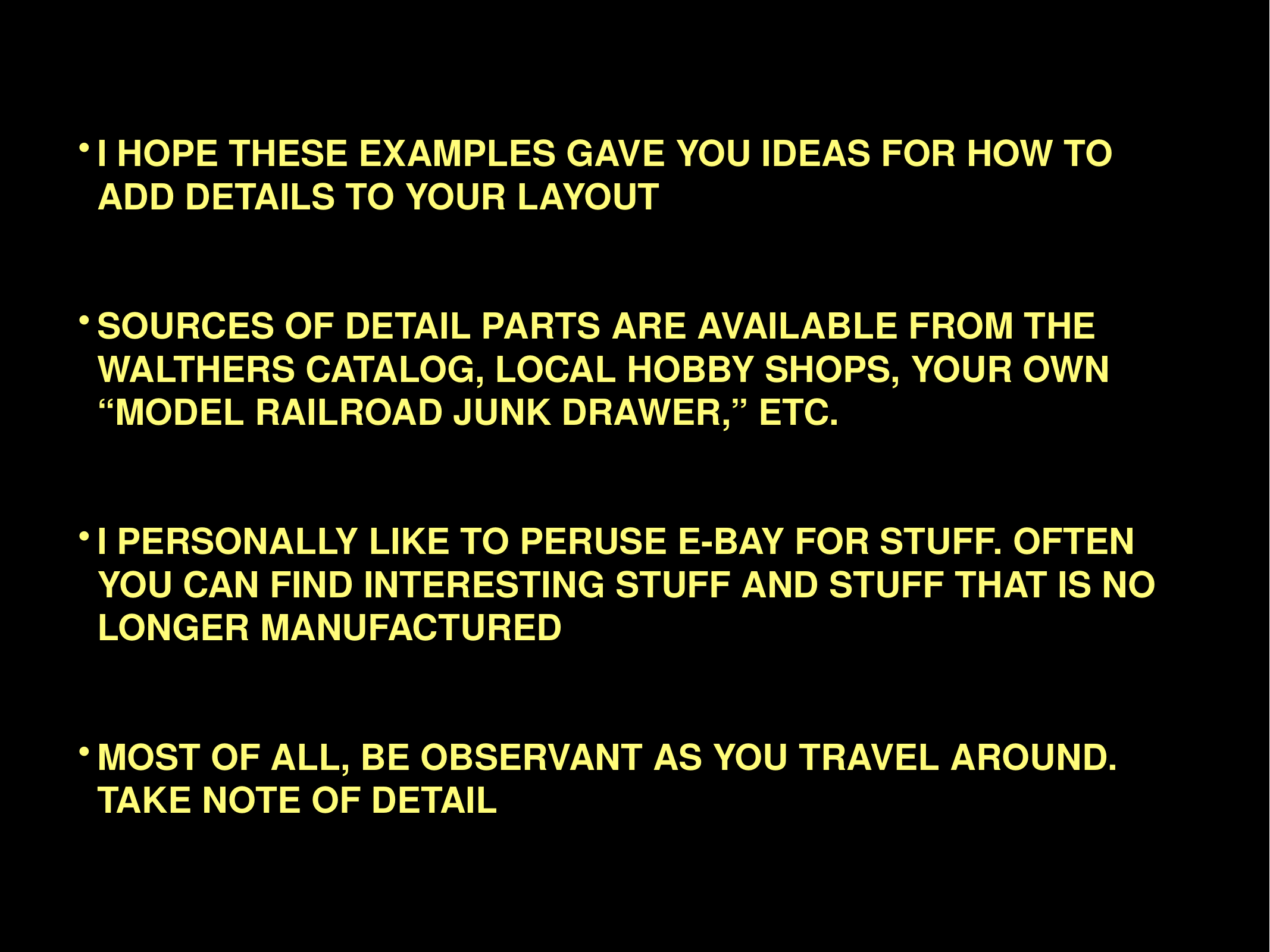

I HOPE THESE EXAMPLES GAVE YOU IDEAS FOR HOW TO ADD DETAILS TO YOUR LAYOUT

SOURCES OF DETAIL PARTS ARE AVAILABLE FROM THE WALTHERS CATALOG, LOCAL HOBBY SHOPS, YOUR OWN “MODEL RAILROAD JUNK DRAWER,” ETC.

I PERSONALLY LIKE TO PERUSE E-BAY FOR STUFF. OFTEN YOU CAN FIND INTERESTING STUFF AND STUFF THAT IS NO LONGER MANUFACTURED

MOST OF ALL, BE OBSERVANT AS YOU TRAVEL AROUND. TAKE NOTE OF DETAIL